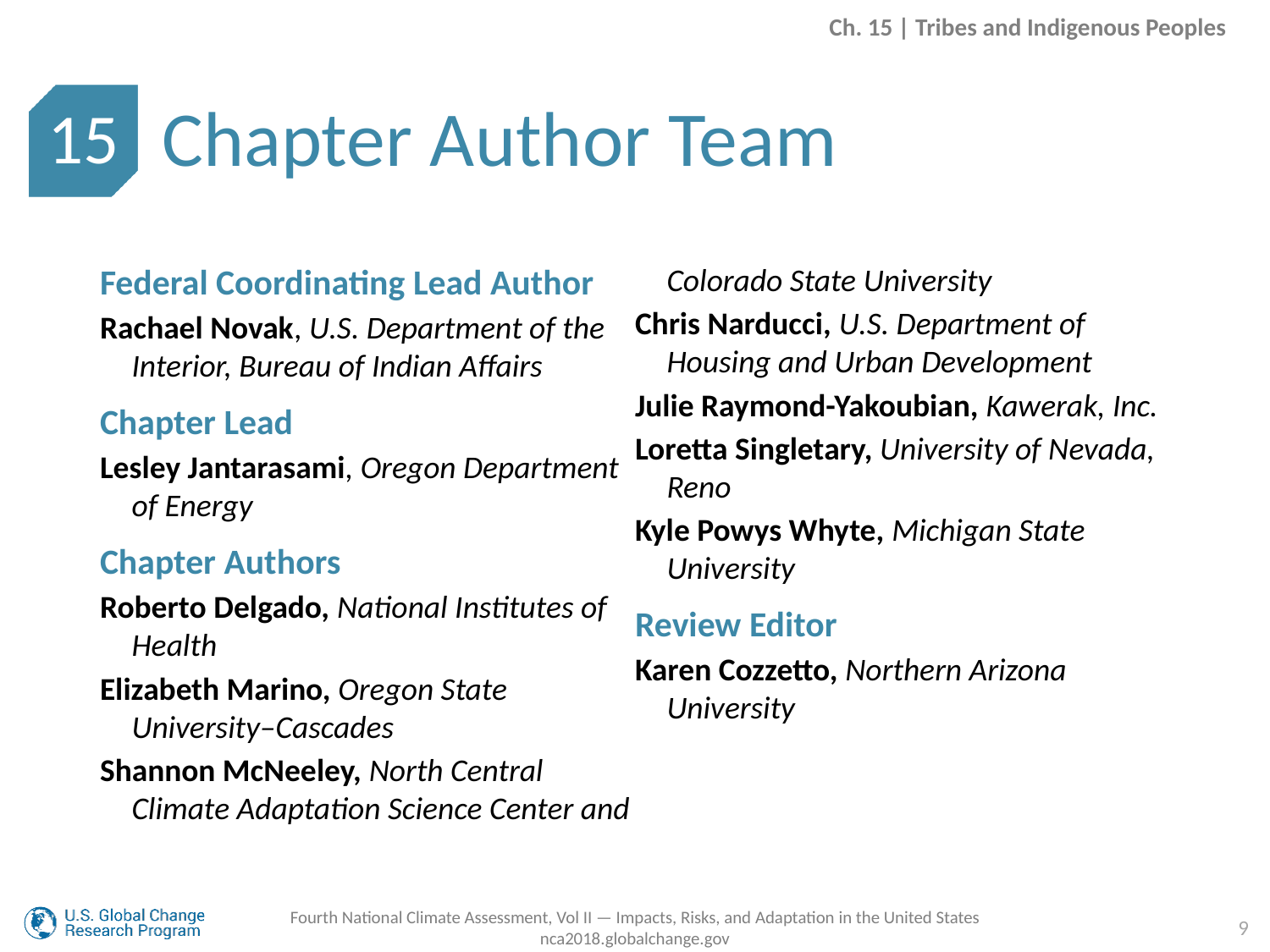

Ch. 15 | Tribes and Indigenous Peoples
Chapter Author Team
15
Federal Coordinating Lead Author
Rachael Novak, U.S. Department of the Interior, Bureau of Indian Affairs
Chapter Lead
Lesley Jantarasami, Oregon Department of Energy
Chapter Authors
Roberto Delgado, National Institutes of Health
Elizabeth Marino, Oregon State University–Cascades
Shannon McNeeley, North Central Climate Adaptation Science Center and Colorado State University
Chris Narducci, U.S. Department of Housing and Urban Development
Julie Raymond-Yakoubian, Kawerak, Inc.
Loretta Singletary, University of Nevada, Reno
Kyle Powys Whyte, Michigan State University
Review Editor
Karen Cozzetto, Northern Arizona University